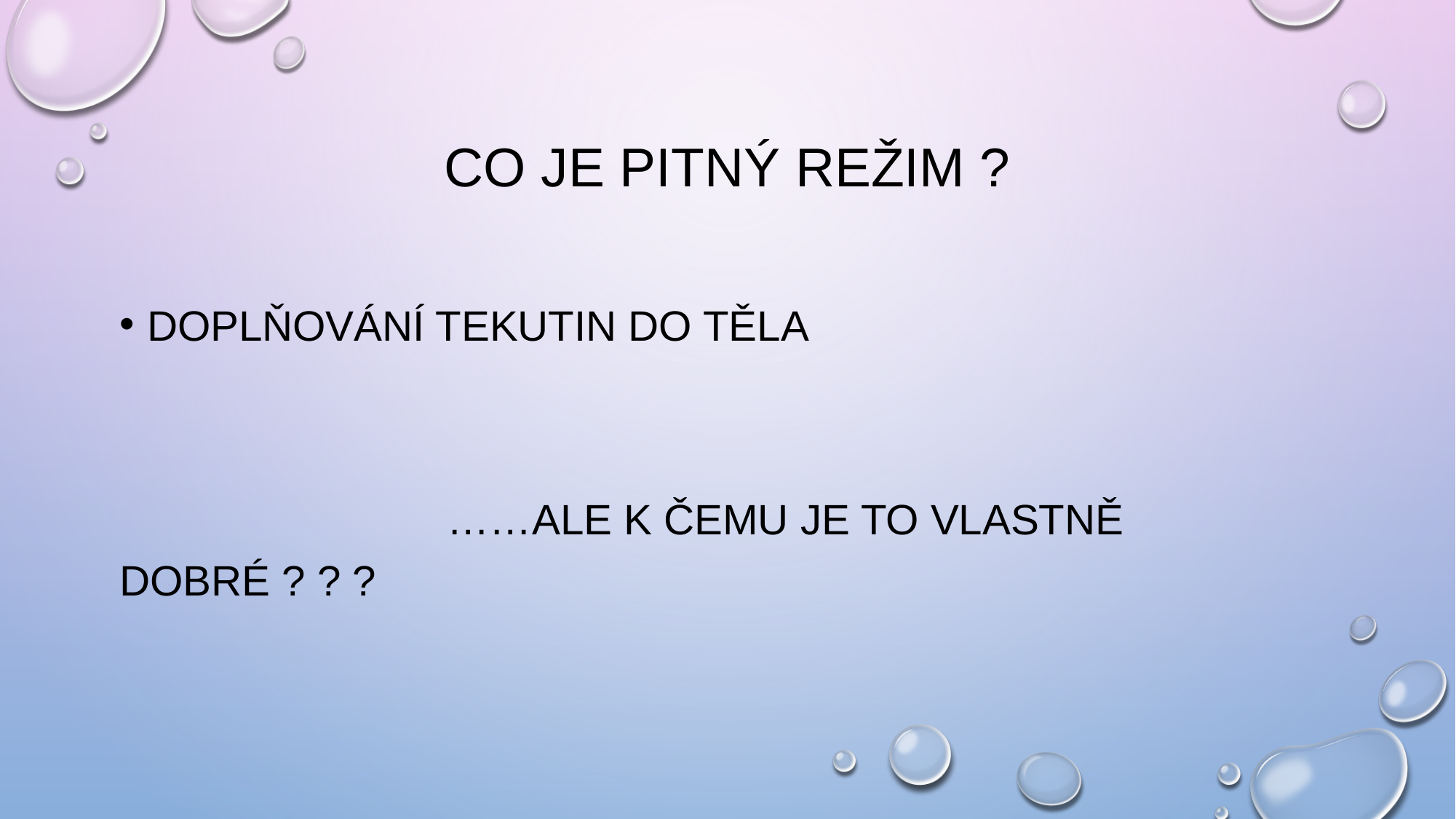

# Co je pitný režim ?
Doplňování tekutin do těla

			……ale k čemu je to vlastně dobré ? ? ?